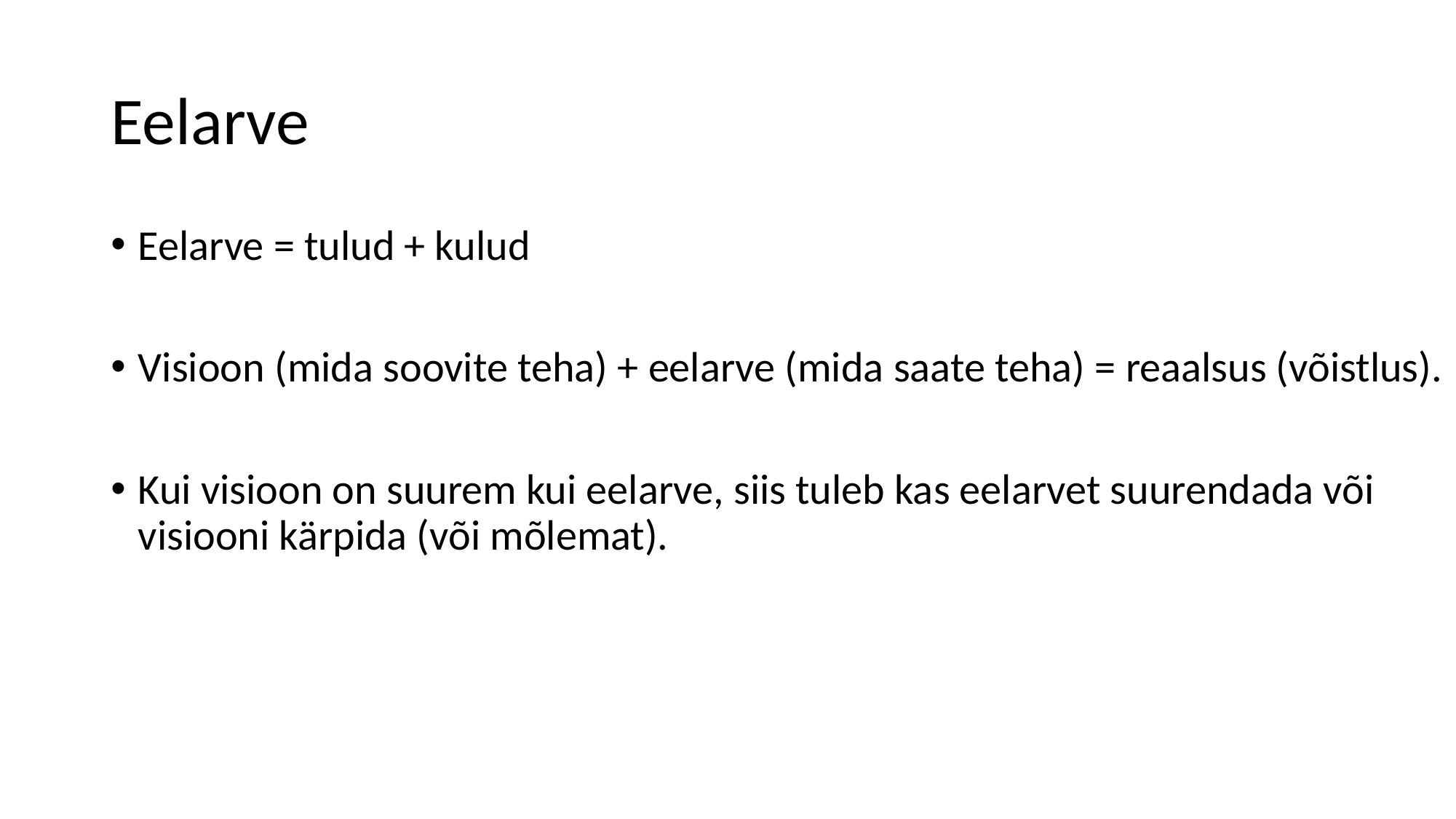

# Eelarve
Eelarve = tulud + kulud

Visioon (mida soovite teha) + eelarve (mida saate teha) = reaalsus (võistlus).

Kui visioon on suurem kui eelarve, siis tuleb kas eelarvet suurendada või visiooni kärpida (või mõlemat).